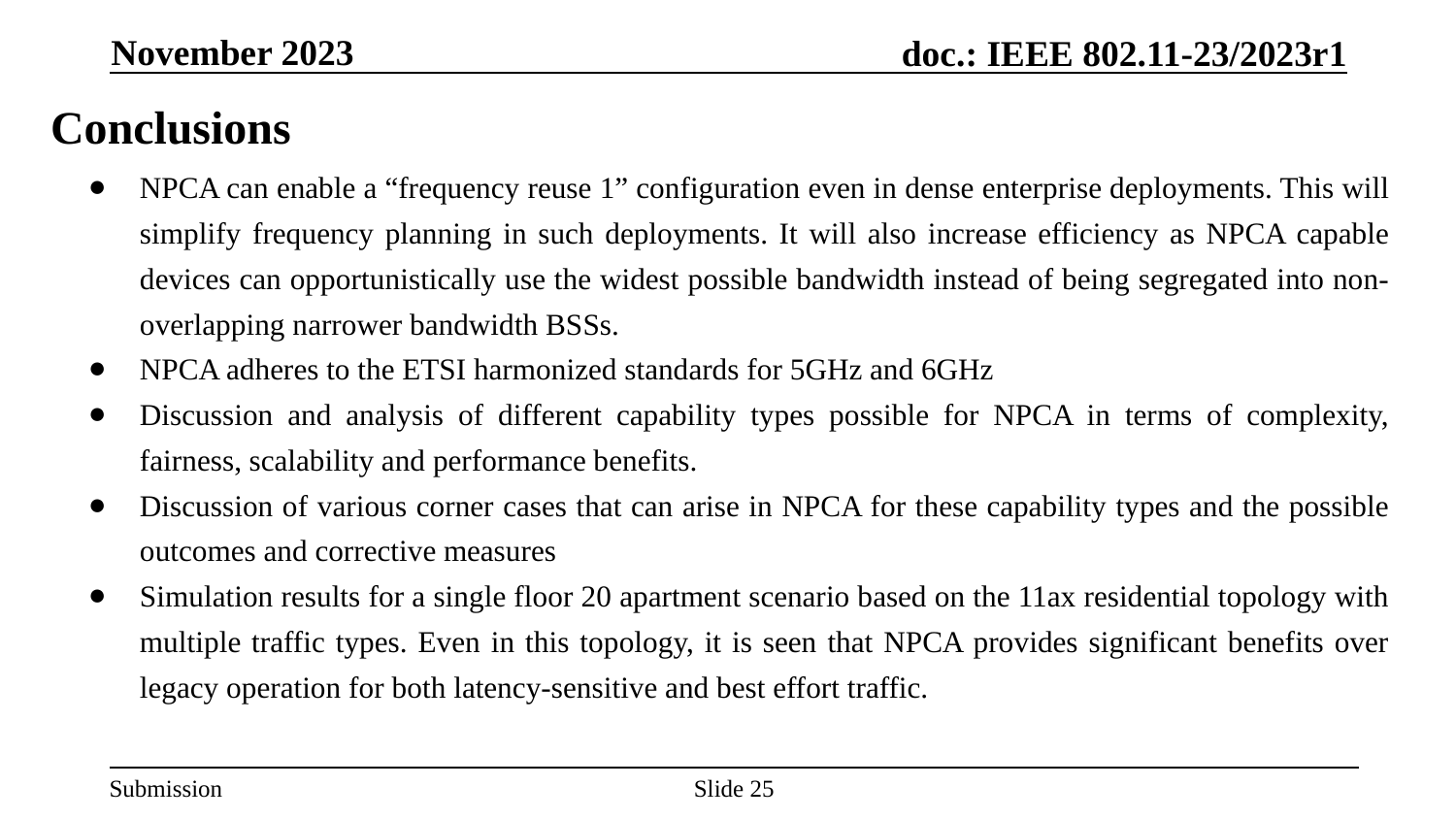

November 2023
# Conclusions
NPCA can enable a “frequency reuse 1” configuration even in dense enterprise deployments. This will simplify frequency planning in such deployments. It will also increase efficiency as NPCA capable devices can opportunistically use the widest possible bandwidth instead of being segregated into non-overlapping narrower bandwidth BSSs.
NPCA adheres to the ETSI harmonized standards for 5GHz and 6GHz
Discussion and analysis of different capability types possible for NPCA in terms of complexity, fairness, scalability and performance benefits.
Discussion of various corner cases that can arise in NPCA for these capability types and the possible outcomes and corrective measures
Simulation results for a single floor 20 apartment scenario based on the 11ax residential topology with multiple traffic types. Even in this topology, it is seen that NPCA provides significant benefits over legacy operation for both latency-sensitive and best effort traffic.

Slide 25